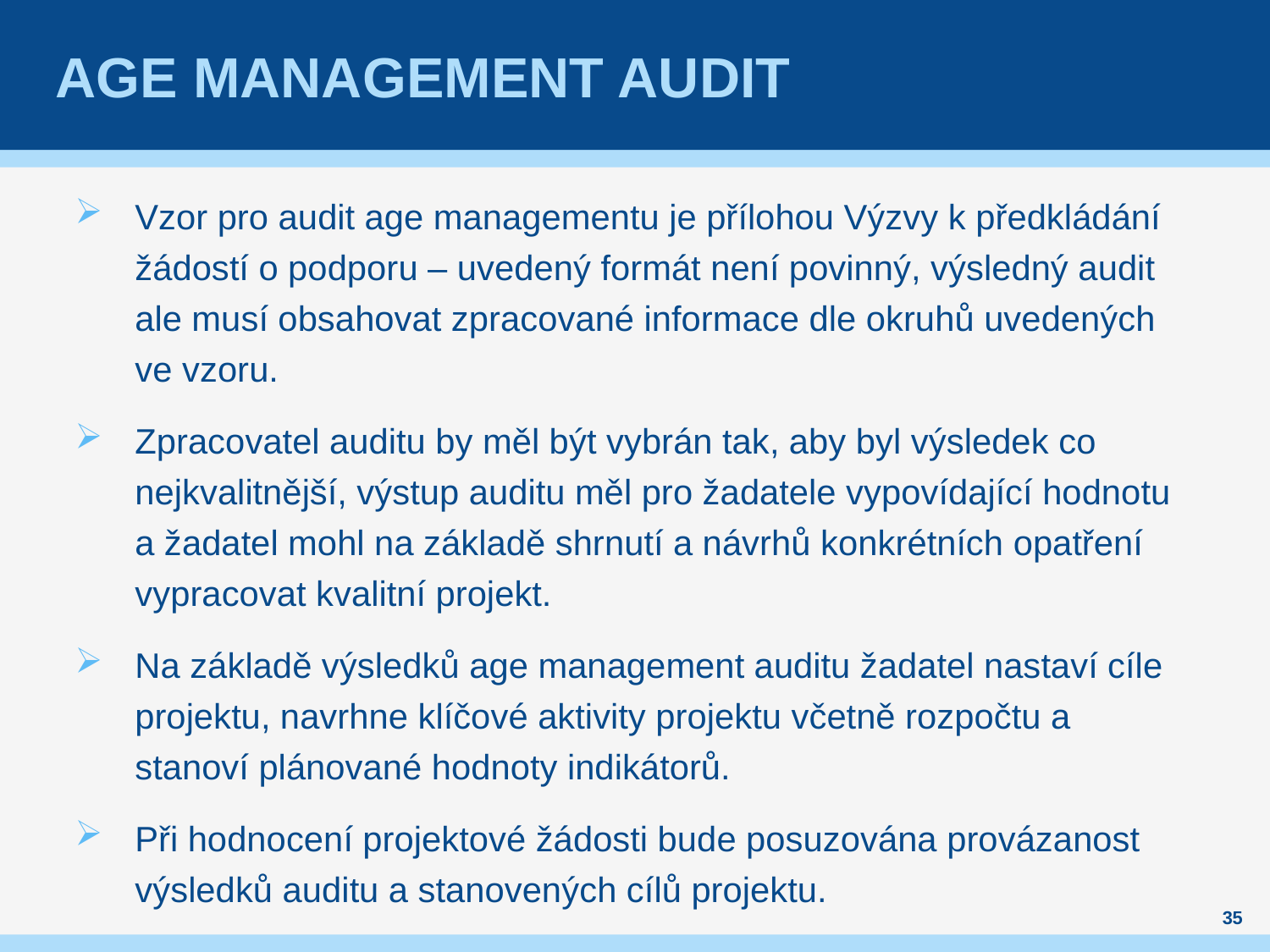

# Age management audit
Vzor pro audit age managementu je přílohou Výzvy k předkládání žádostí o podporu – uvedený formát není povinný, výsledný audit ale musí obsahovat zpracované informace dle okruhů uvedených ve vzoru.
Zpracovatel auditu by měl být vybrán tak, aby byl výsledek co nejkvalitnější, výstup auditu měl pro žadatele vypovídající hodnotu a žadatel mohl na základě shrnutí a návrhů konkrétních opatření vypracovat kvalitní projekt.
Na základě výsledků age management auditu žadatel nastaví cíle projektu, navrhne klíčové aktivity projektu včetně rozpočtu a stanoví plánované hodnoty indikátorů.
Při hodnocení projektové žádosti bude posuzována provázanost výsledků auditu a stanovených cílů projektu.

35